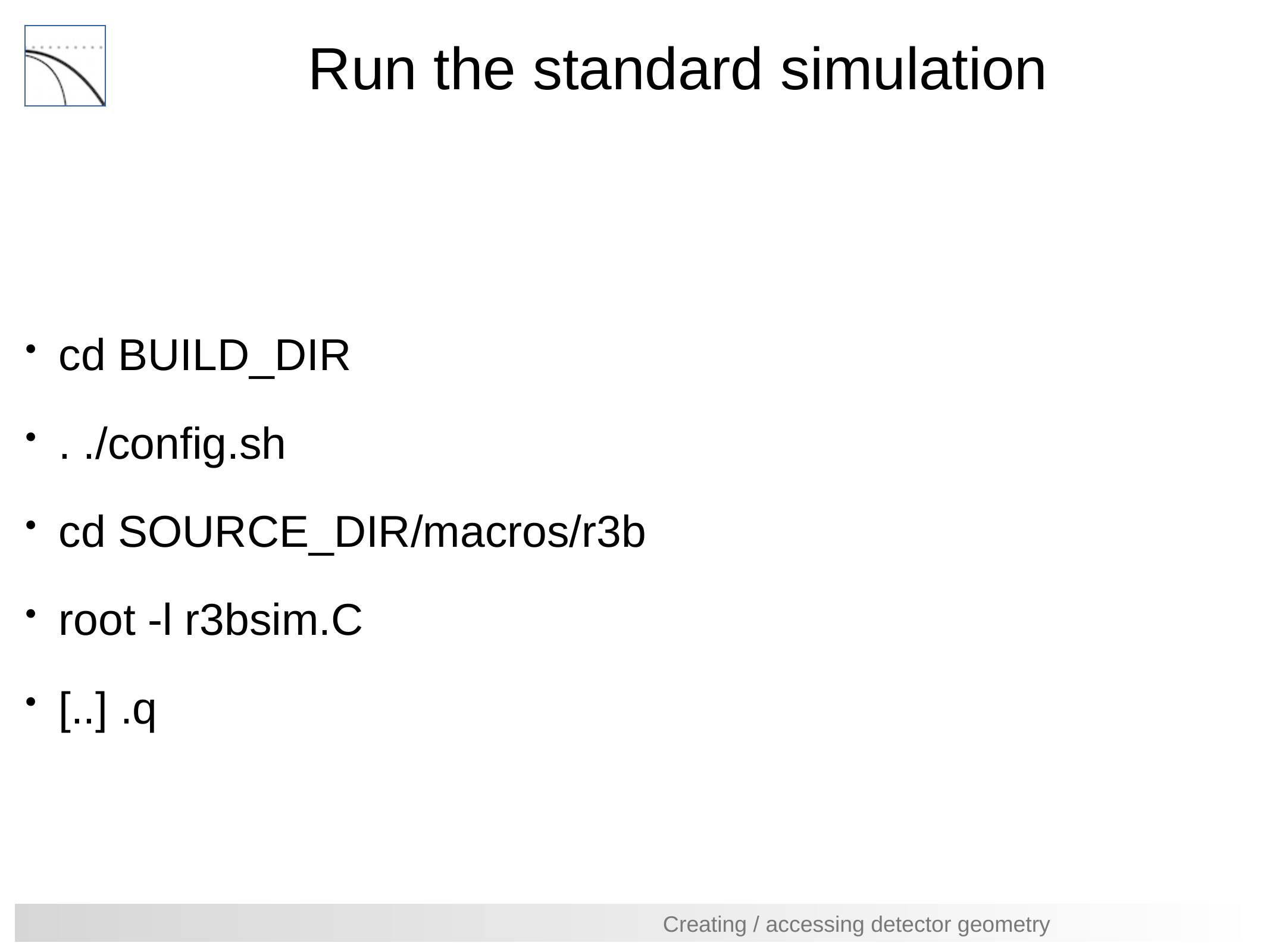

# Run the standard simulation
cd BUILD_DIR
. ./config.sh
cd SOURCE_DIR/macros/r3b
root -l r3bsim.C
[..] .q
16